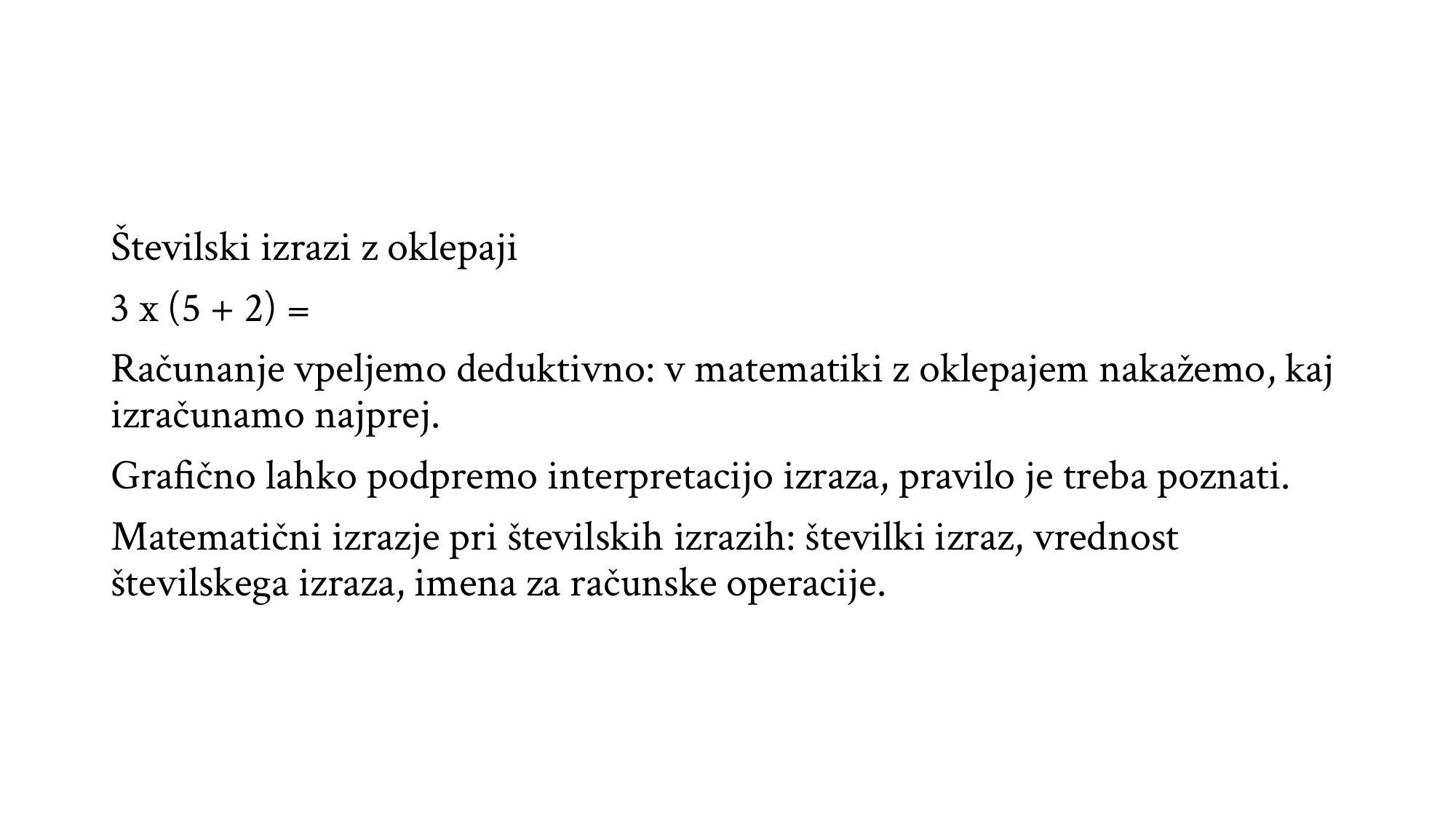

#
Številski izrazi z oklepaji
3 x (5 + 2) =
Računanje vpeljemo deduktivno: v matematiki z oklepajem nakažemo, kaj izračunamo najprej.
Grafično lahko podpremo interpretacijo izraza, pravilo je treba poznati.
Matematični izrazje pri številskih izrazih: številki izraz, vrednost številskega izraza, imena za računske operacije.